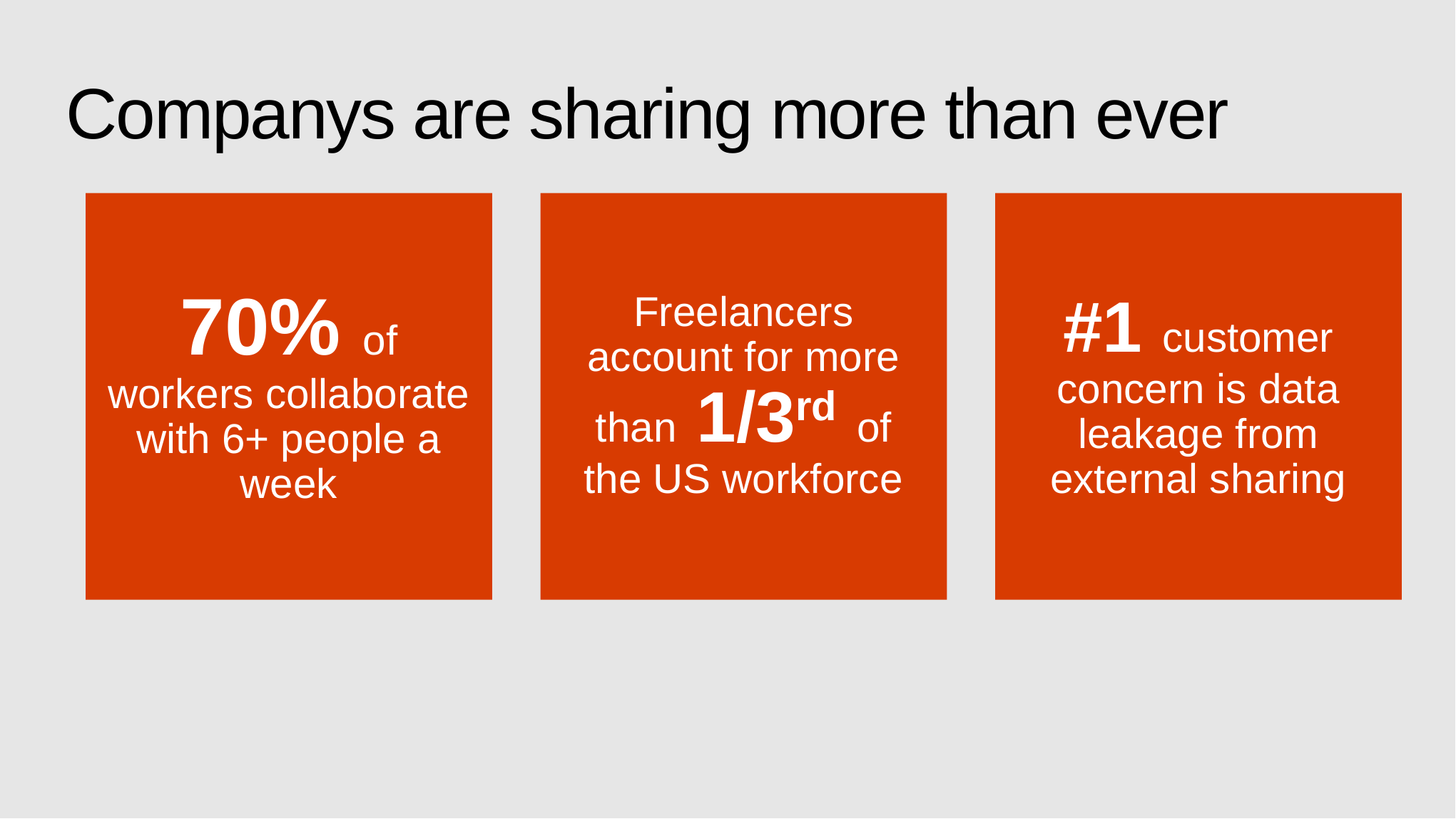

# Companys are sharing more than ever
70% of workers collaborate with 6+ people a week
Freelancers account for more than 1/3rd of the US workforce
#1 customer concern is data leakage from external sharing